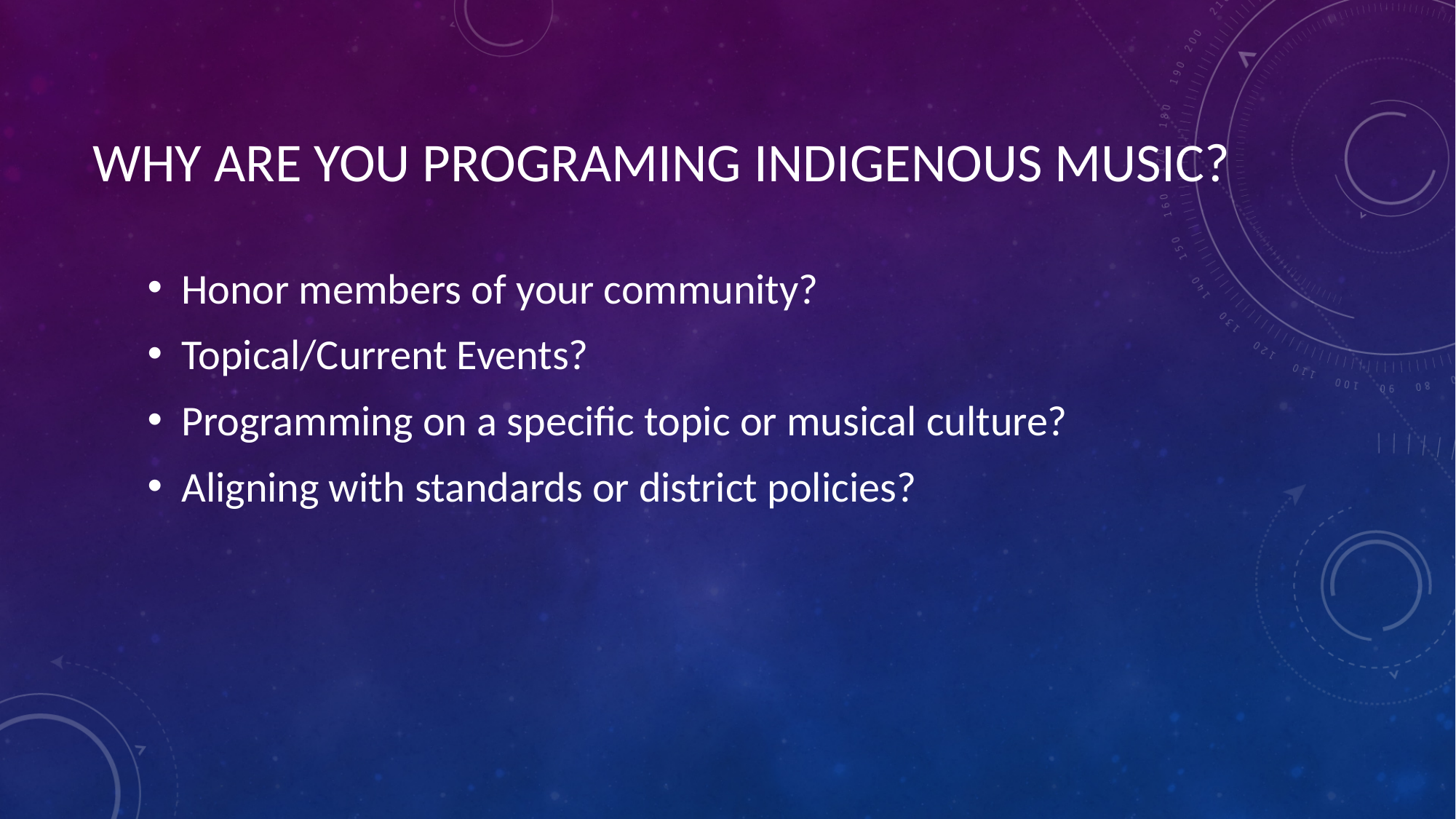

# Why Are You Programing Indigenous Music?
Honor members of your community?
Topical/Current Events?
Programming on a specific topic or musical culture?
Aligning with standards or district policies?